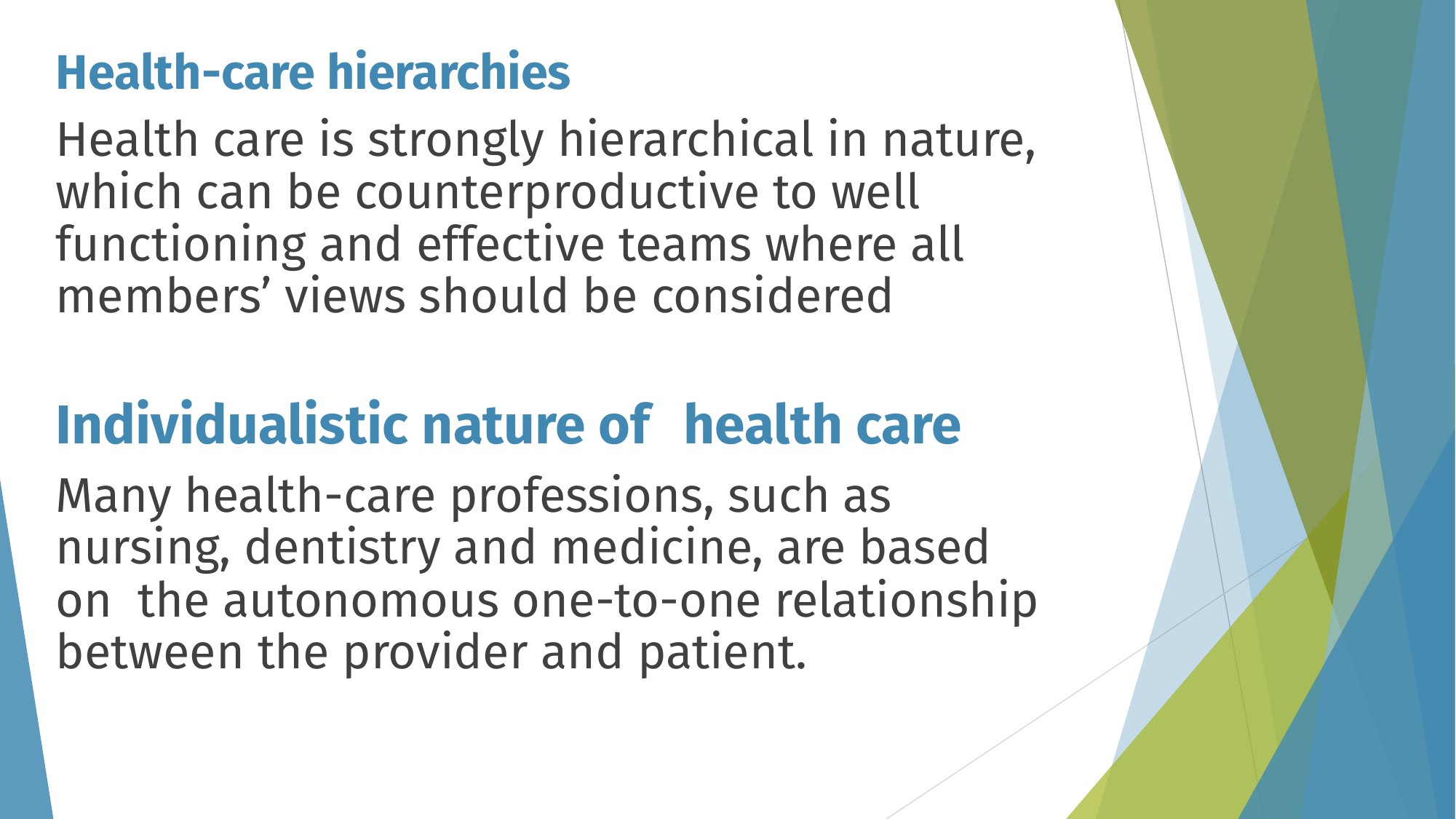

Health-care hierarchies
Health care is strongly hierarchical in nature,  which can be counterproductive to well  functioning and effective teams where all  members’ views should be considered

Individualistic nature of	health care
Many health-care professions, such as  nursing, dentistry and medicine, are based on  the autonomous one-to-one relationship  between the provider and patient.